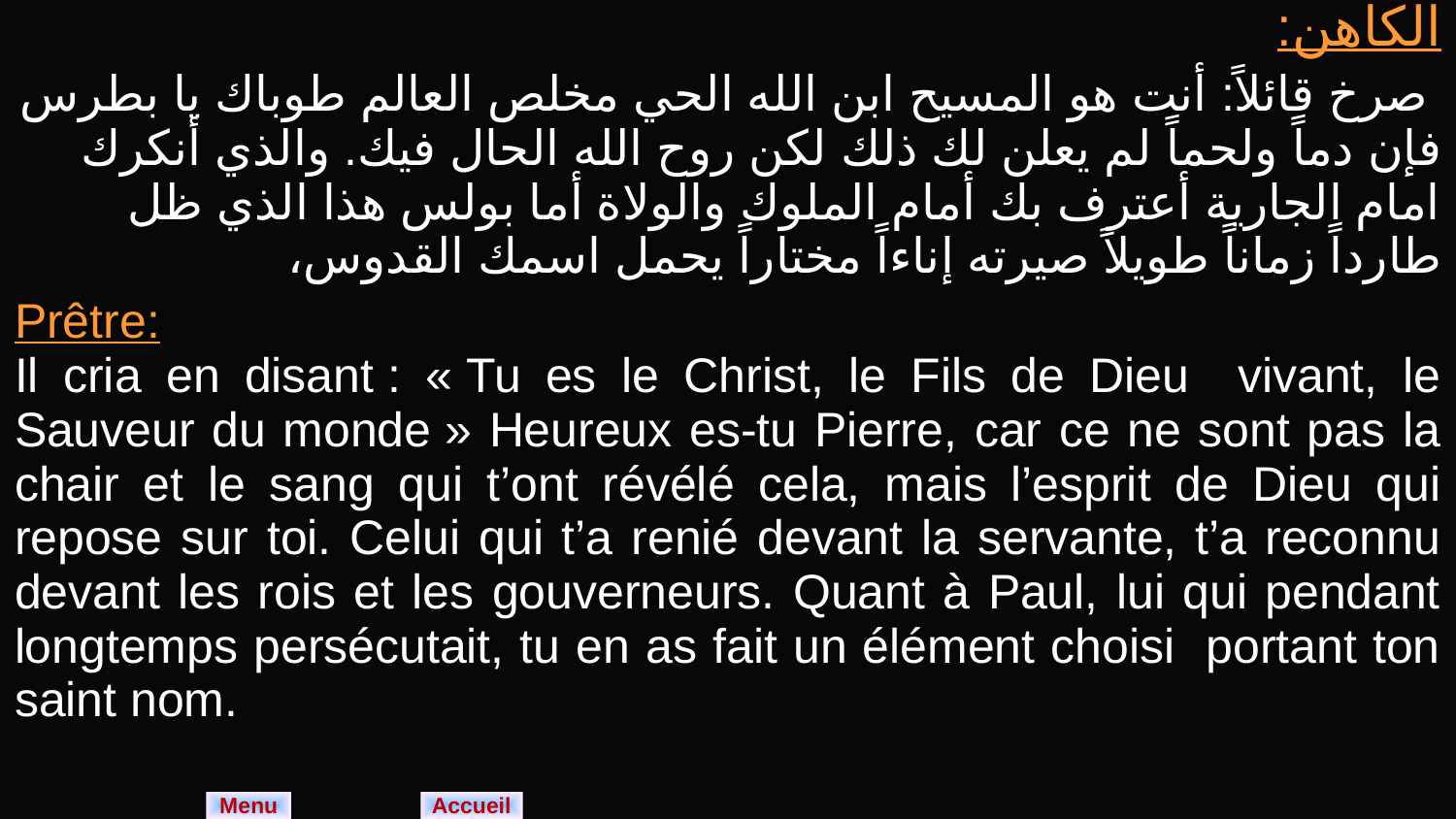

| الكاهن: صرخ قائلاً: أنت هو المسيح ابن الله الحي مخلص العالم طوباك يا بطرس فإن دماً ولحماً لم يعلن لك ذلك لكن روح الله الحال فيك. والذي أنكرك امام الجارية أعترف بك أمام الملوك والولاة أما بولس هذا الذي ظل طارداً زماناً طويلاً صيرته إناءاً مختاراً يحمل اسمك القدوس، |
| --- |
| Prêtre: Il cria en disant : « Tu es le Christ, le Fils de Dieu vivant, le Sauveur du monde » Heureux es-tu Pierre, car ce ne sont pas la chair et le sang qui t’ont révélé cela, mais l’esprit de Dieu qui repose sur toi. Celui qui t’a renié devant la servante, t’a reconnu devant les rois et les gouverneurs. Quant à Paul, lui qui pendant longtemps persécutait, tu en as fait un élément choisi portant ton saint nom. |
Menu